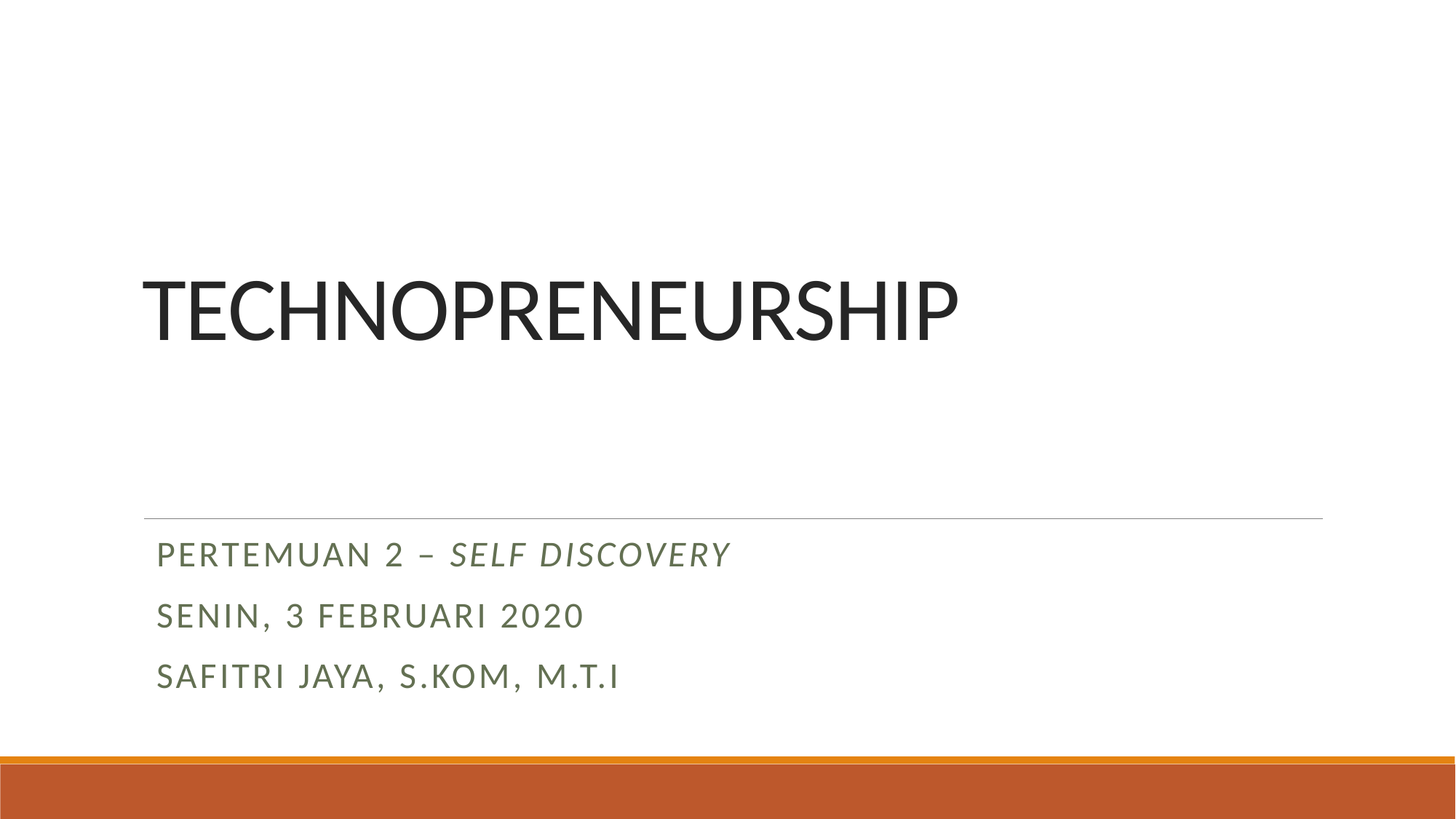

# TECHNOPRENEURSHIP
Pertemuan 2 – Self Discovery
Senin, 3 Februari 2020
Safitri Jaya, S.Kom, M.T.I